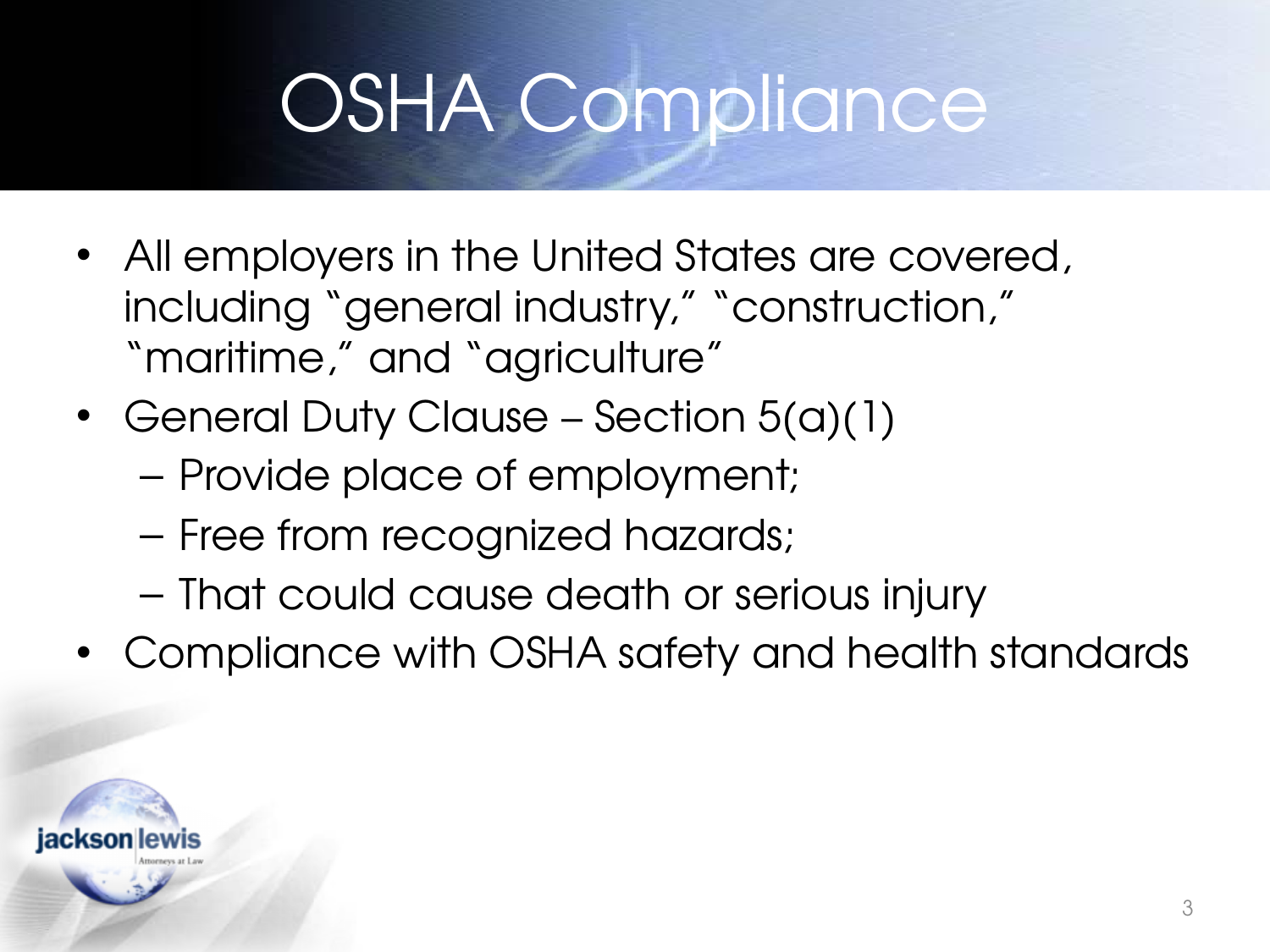

# OSHA Compliance
All employers in the United States are covered, including “general industry,” “construction,” “maritime,” and “agriculture”
General Duty Clause – Section 5(a)(1)
Provide place of employment;
Free from recognized hazards;
That could cause death or serious injury
Compliance with OSHA safety and health standards
3